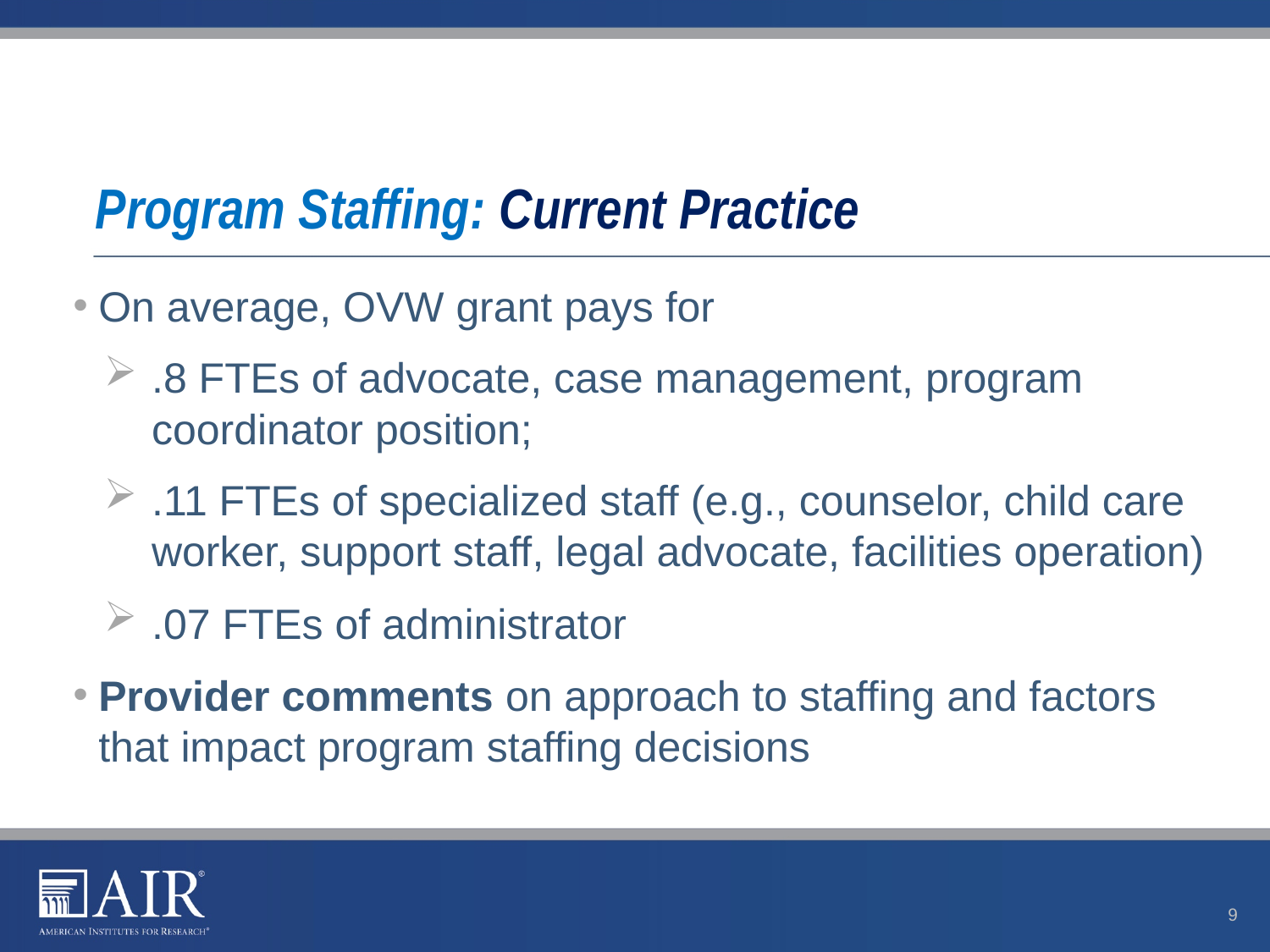

# Program Staffing: Current Practice
On average, OVW grant pays for
.8 FTEs of advocate, case management, program coordinator position;
.11 FTEs of specialized staff (e.g., counselor, child care worker, support staff, legal advocate, facilities operation)
.07 FTEs of administrator
Provider comments on approach to staffing and factors that impact program staffing decisions
9